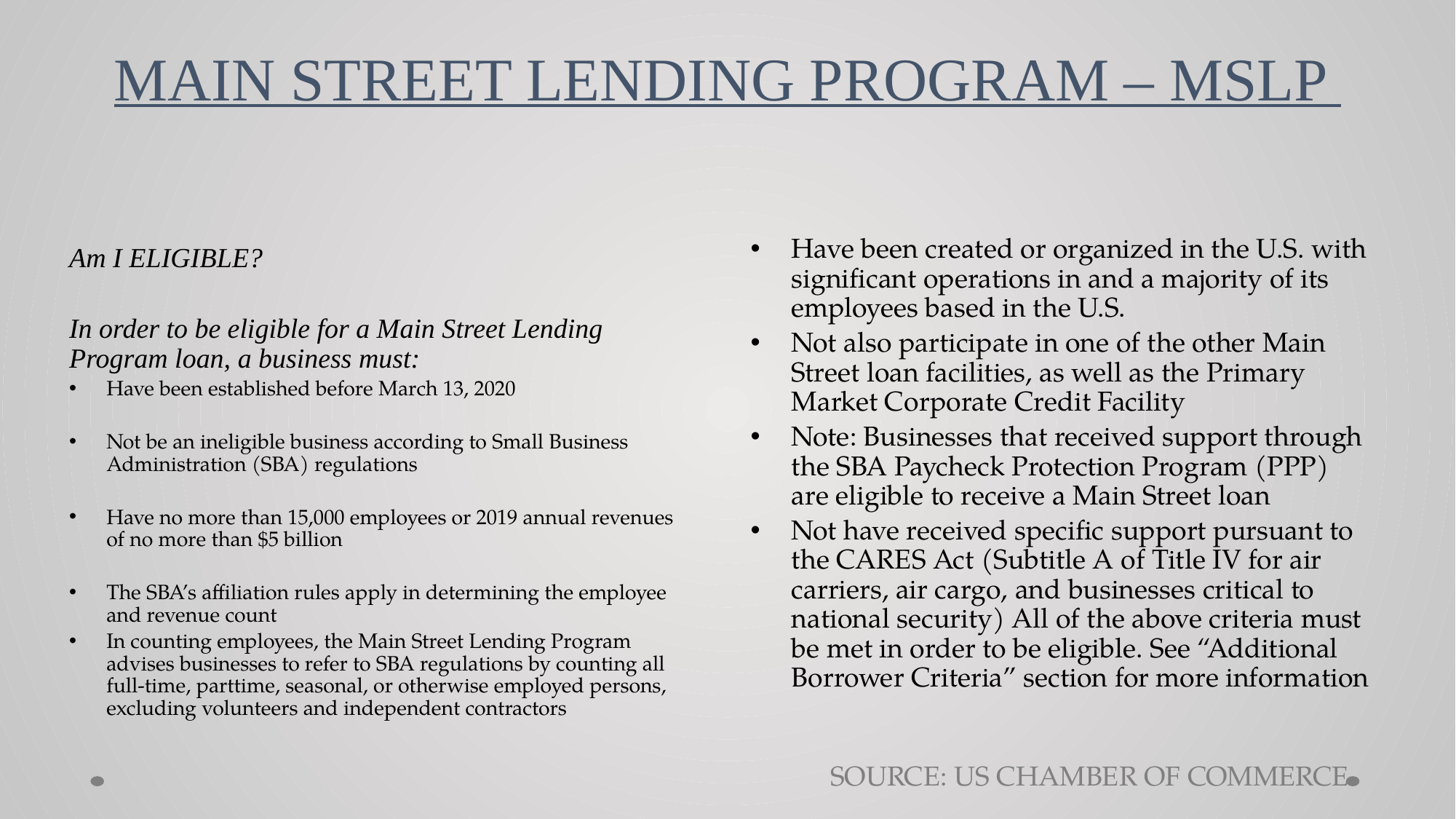

# MAIN STREET LENDING PROGRAM – MSLP

Am I ELIGIBLE?

In order to be eligible for a Main Street Lending Program loan, a business must:
Have been established before March 13, 2020

Not be an ineligible business according to Small Business Administration (SBA) regulations

Have no more than 15,000 employees or 2019 annual revenues of no more than $5 billion

The SBA’s affiliation rules apply in determining the employee and revenue count
In counting employees, the Main Street Lending Program advises businesses to refer to SBA regulations by counting all full-time, parttime, seasonal, or otherwise employed persons, excluding volunteers and independent contractors

Have been created or organized in the U.S. with significant operations in and a majority of its employees based in the U.S.
Not also participate in one of the other Main Street loan facilities, as well as the Primary Market Corporate Credit Facility
Note: Businesses that received support through the SBA Paycheck Protection Program (PPP) are eligible to receive a Main Street loan
Not have received specific support pursuant to the CARES Act (Subtitle A of Title IV for air carriers, air cargo, and businesses critical to national security) All of the above criteria must be met in order to be eligible. See “Additional Borrower Criteria” section for more information

SOURCE: US CHAMBER OF COMMERCE